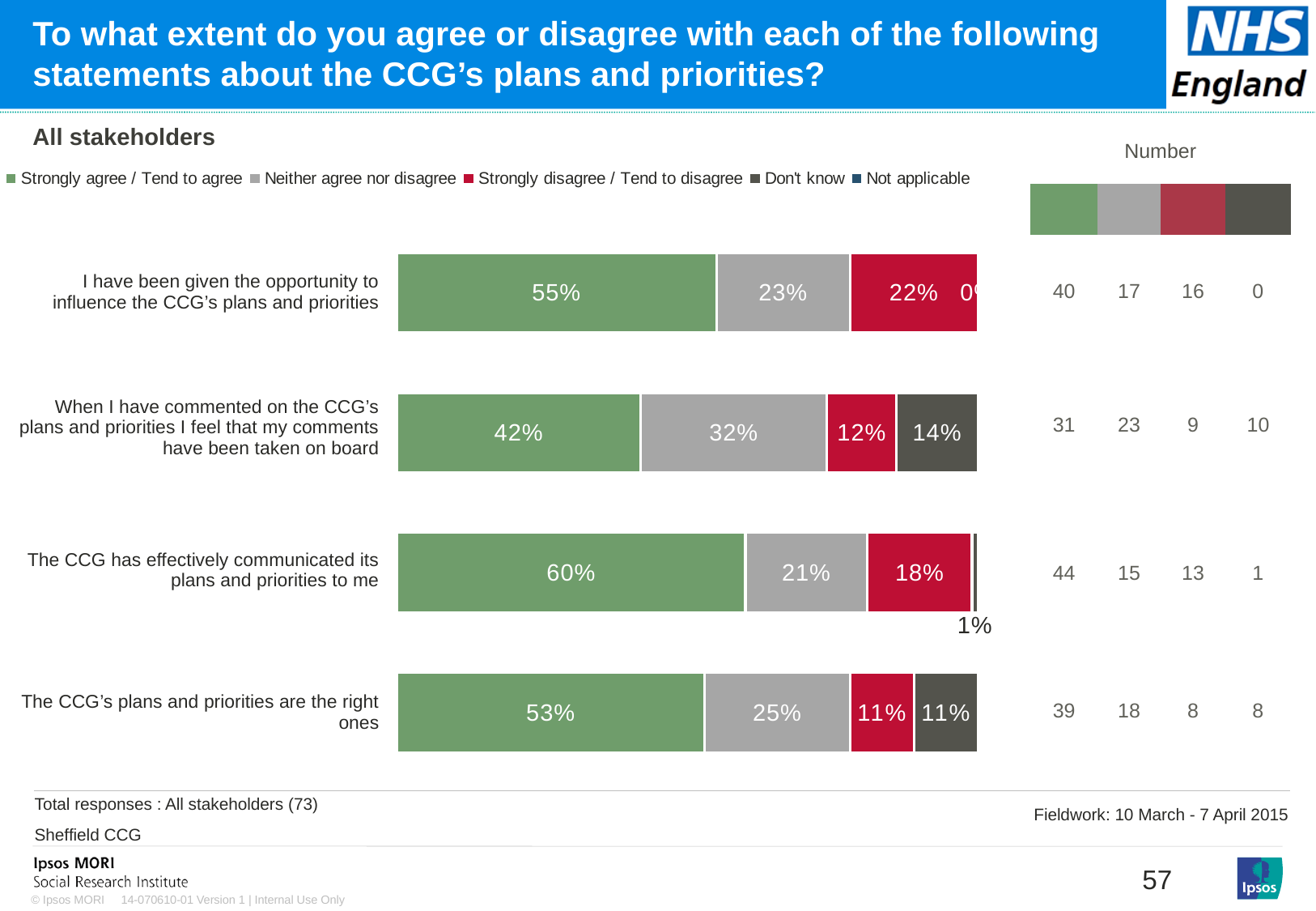

# To what extent do you agree or disagree with each of the following statements about the CCG’s plans and priorities?

### Chart: Ipsos Ribbon Rules

| Category |  |
|---|---|
| Number |  |  |  |
| --- | --- | --- | --- |
|  |  |  |  |
| 40 | 17 | 16 | 0 |
| 31 | 23 | 9 | 10 |
| 44 | 15 | 13 | 1 |
| 39 | 18 | 8 | 8 |
All stakeholders

### Chart

| Category | Strongly agree / Tend to agree | Neither agree nor disagree | Strongly disagree / Tend to disagree | Don't know | Not applicable |
|---|---|---|---|---|---|
| I have been given the opportunity to influence the CCG’s plans and priorities | 55.0 | 23.0 | 22.0 | 0.0 | None |
| When I have commented on the CCG’s plans and priorities I feel that my comments have been taken on board | 42.0 | 32.0 | 12.0 | 14.0 | None |
| *The CCG has effectively communicated it’s plans and priorities to me | 60.0 | 21.0 | 18.0 | 1.0 | None |
| The CCG’s plans and priorities are the right ones | 53.0 | 25.0 | 11.0 | 11.0 | None |
| I have been given the opportunity to influence the CCG’s plans and priorities |
| --- |
| When I have commented on the CCG’s plans and priorities I feel that my comments have been taken on board |
| The CCG has effectively communicated its plans and priorities to me |
| The CCG’s plans and priorities are the right ones |
Total responses : All stakeholders (73)
Sheffield CCG
Fieldwork: 10 March - 7 April 2015